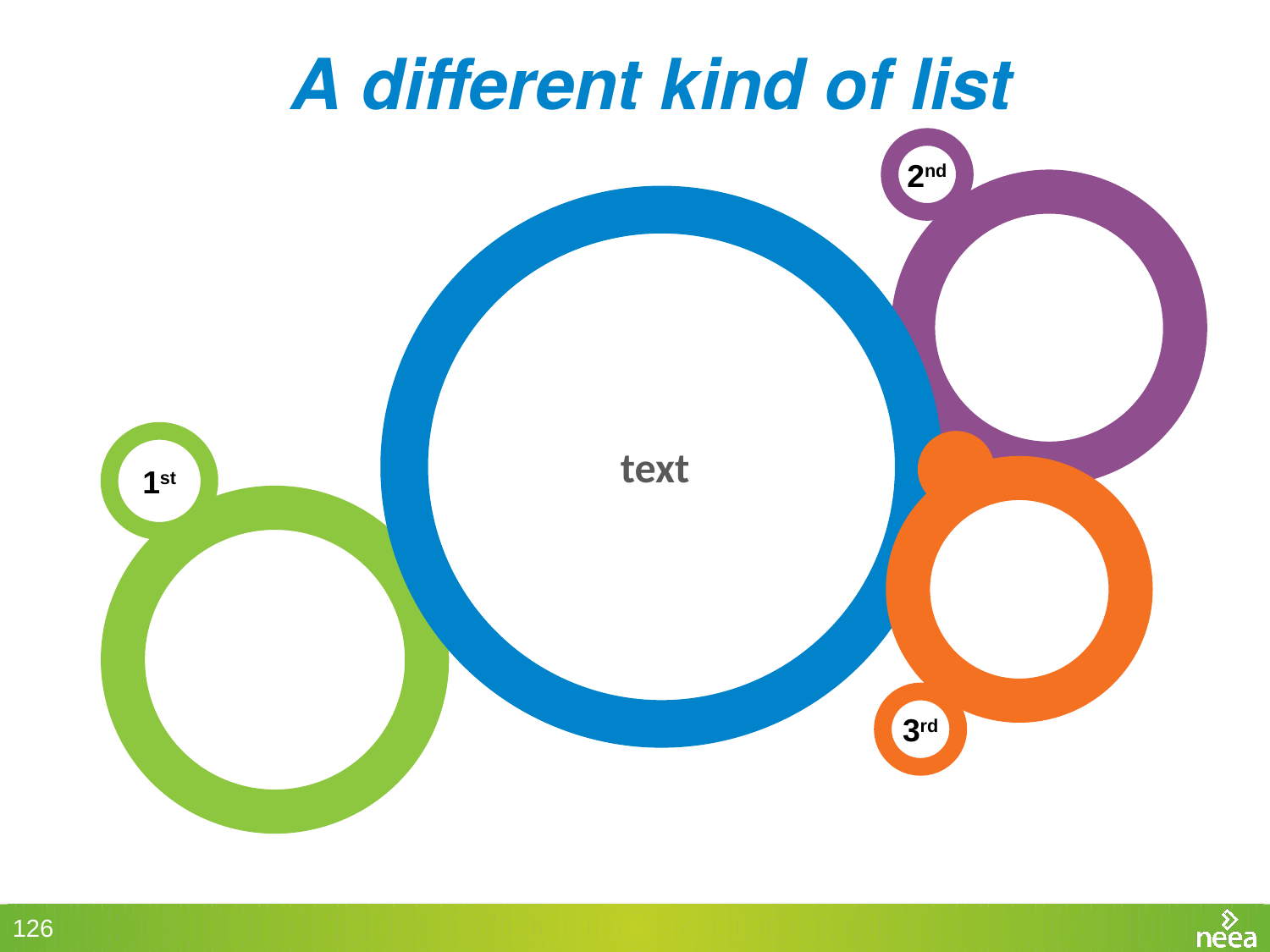

# A different kind of list
2nd

1st

text

3rd